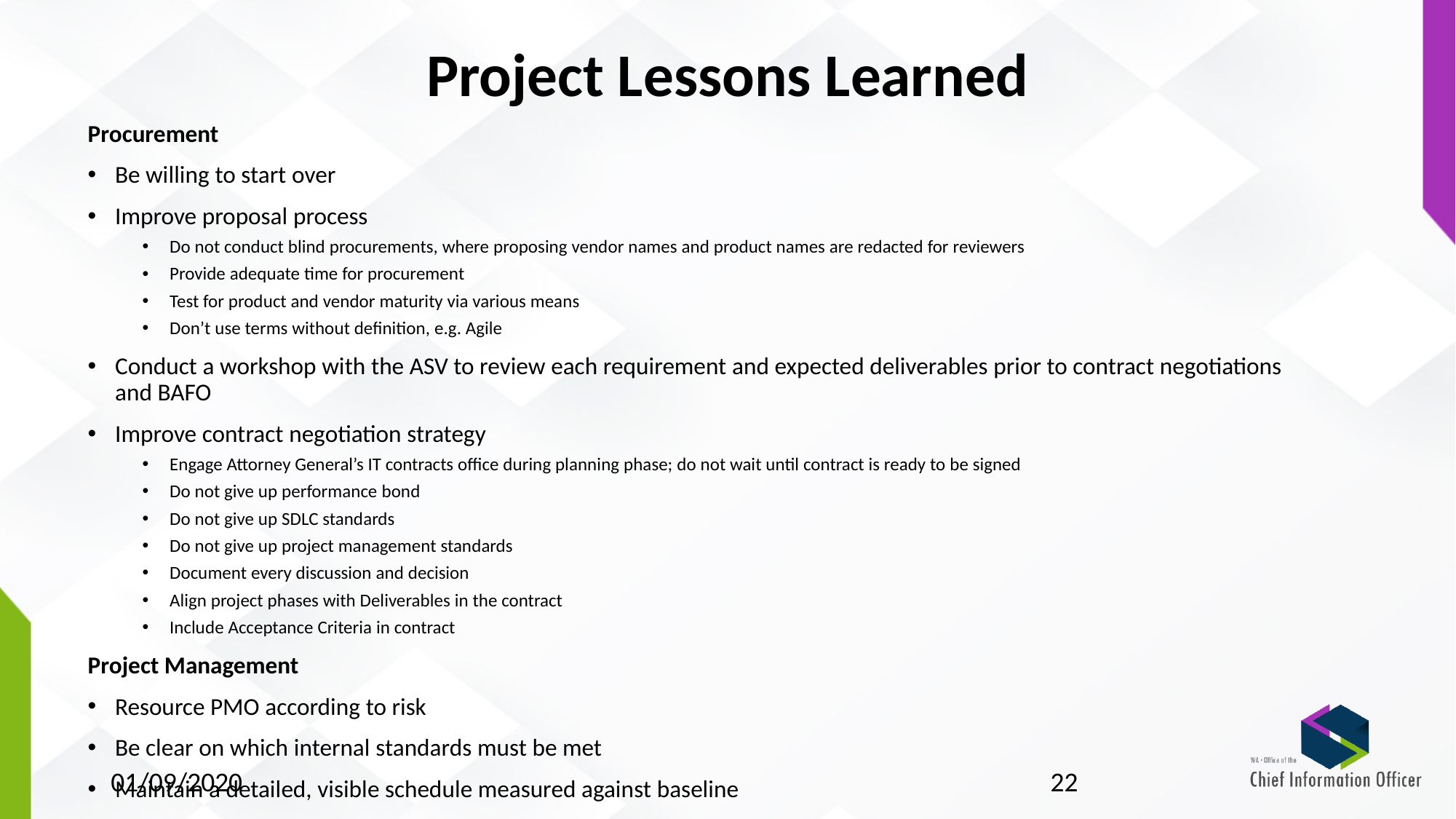

# Project Lessons Learned
Procurement
Be willing to start over
Improve proposal process
Do not conduct blind procurements, where proposing vendor names and product names are redacted for reviewers
Provide adequate time for procurement
Test for product and vendor maturity via various means
Don’t use terms without definition, e.g. Agile
Conduct a workshop with the ASV to review each requirement and expected deliverables prior to contract negotiations and BAFO
Improve contract negotiation strategy
Engage Attorney General’s IT contracts office during planning phase; do not wait until contract is ready to be signed
Do not give up performance bond
Do not give up SDLC standards
Do not give up project management standards
Document every discussion and decision
Align project phases with Deliverables in the contract
Include Acceptance Criteria in contract
Project Management
Resource PMO according to risk
Be clear on which internal standards must be met
Maintain a detailed, visible schedule measured against baseline

01/09/2020
22